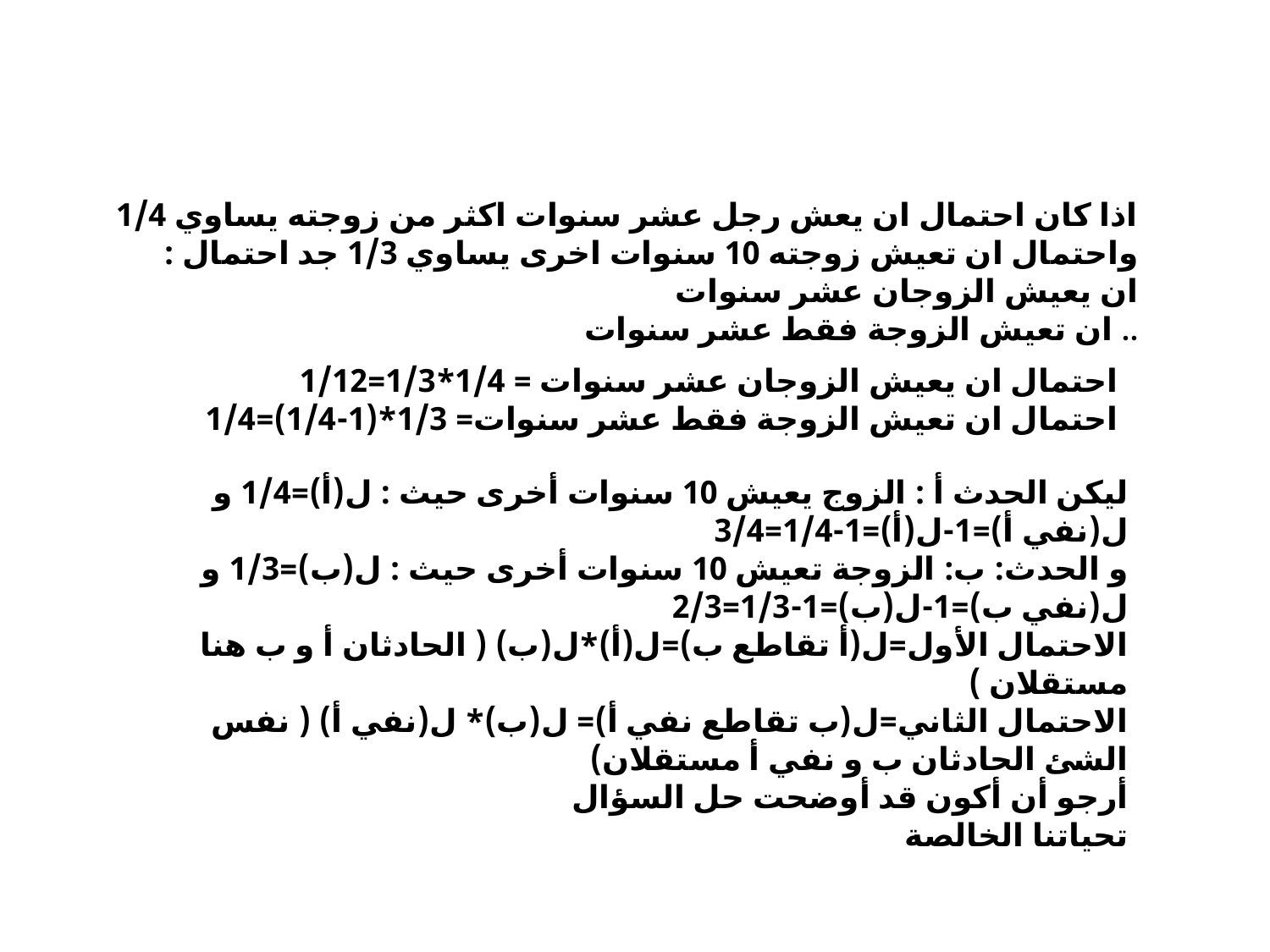

اذا كان احتمال ان يعش رجل عشر سنوات اكثر من زوجته يساوي 1/4 واحتمال ان تعيش زوجته 10 سنوات اخرى يساوي 1/3 جد احتمال :
ان يعيش الزوجان عشر سنوات 
ان تعيش الزوجة فقط عشر سنوات ..

احتمال ان يعيش الزوجان عشر سنوات = 1/4*1/3=1/12
احتمال ان تعيش الزوجة فقط عشر سنوات= 1/3*(1-1/4)=1/4

ليكن الحدث أ : الزوج يعيش 10 سنوات أخرى حيث : ل(أ)=1/4 و ل(نفي أ)=1-ل(أ)=1-1/4=3/4
و الحدث: ب: الزوجة تعيش 10 سنوات أخرى حيث : ل(ب)=1/3 و ل(نفي ب)=1-ل(ب)=1-1/3=2/3
الاحتمال الأول=ل(أ تقاطع ب)=ل(أ)*ل(ب) ( الحادثان أ و ب هنا مستقلان )
الاحتمال الثاني=ل(ب تقاطع نفي أ)= ل(ب)* ل(نفي أ) ( نفس الشئ الحادثان ب و نفي أ مستقلان)
أرجو أن أكون قد أوضحت حل السؤال
تحياتنا الخالصة